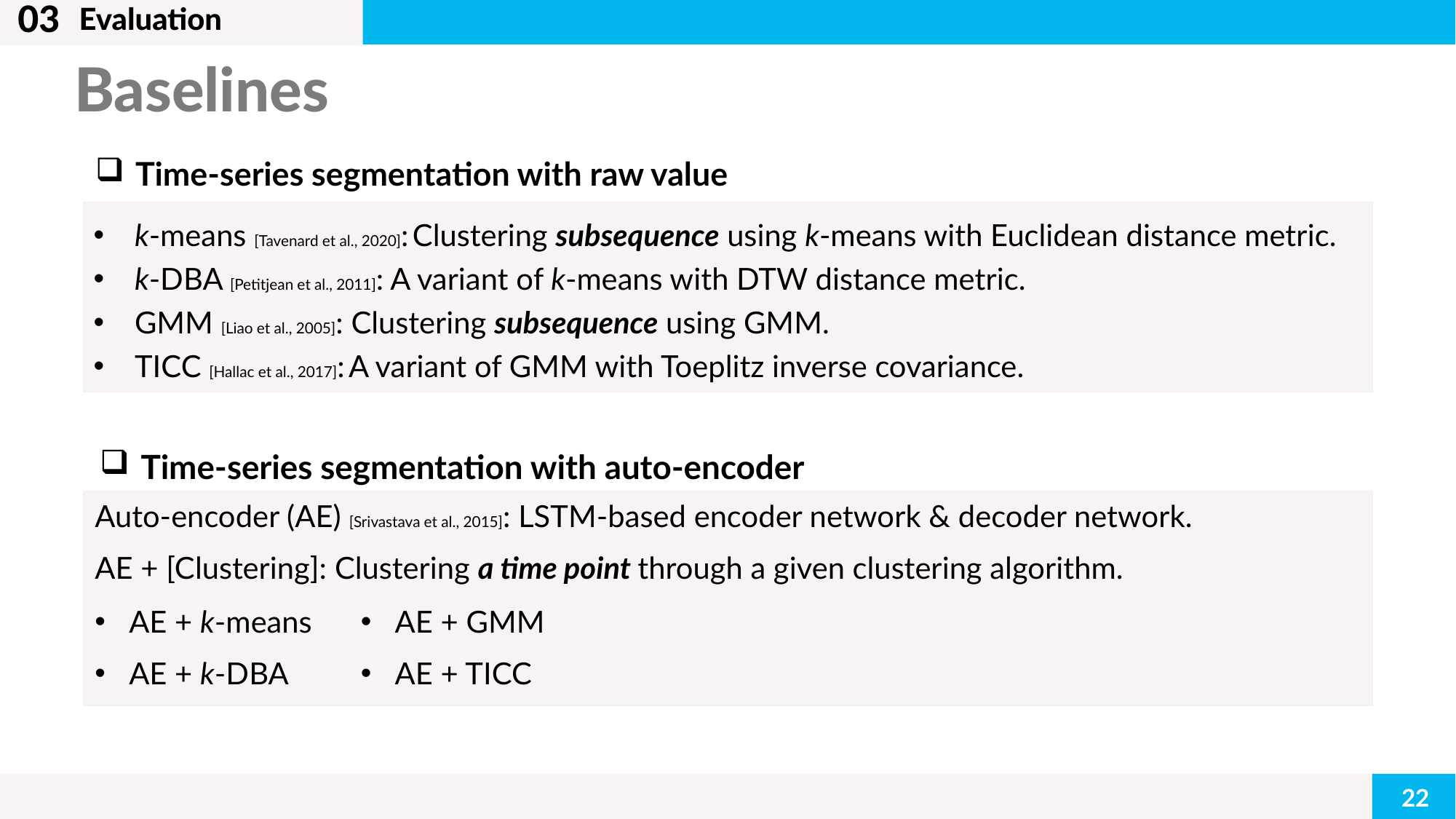

03
# Evaluation
Baselines
Time-series segmentation with raw value

k-means [Tavenard et al., 2020]: Clustering subsequence using k-means with Euclidean distance metric.
k-DBA [Petitjean et al., 2011]: A variant of k-means with DTW distance metric.
GMM [Liao et al., 2005]: Clustering subsequence using GMM.
TICC [Hallac et al., 2017]: A variant of GMM with Toeplitz inverse covariance.
Time-series segmentation with auto-encoder

Auto-encoder (AE) [Srivastava et al., 2015]: LSTM-based encoder network & decoder network.
AE + [Clustering]: Clustering a time point through a given clustering algorithm.
AE + k-means
AE + k-DBA
AE + GMM
AE + TICC
22